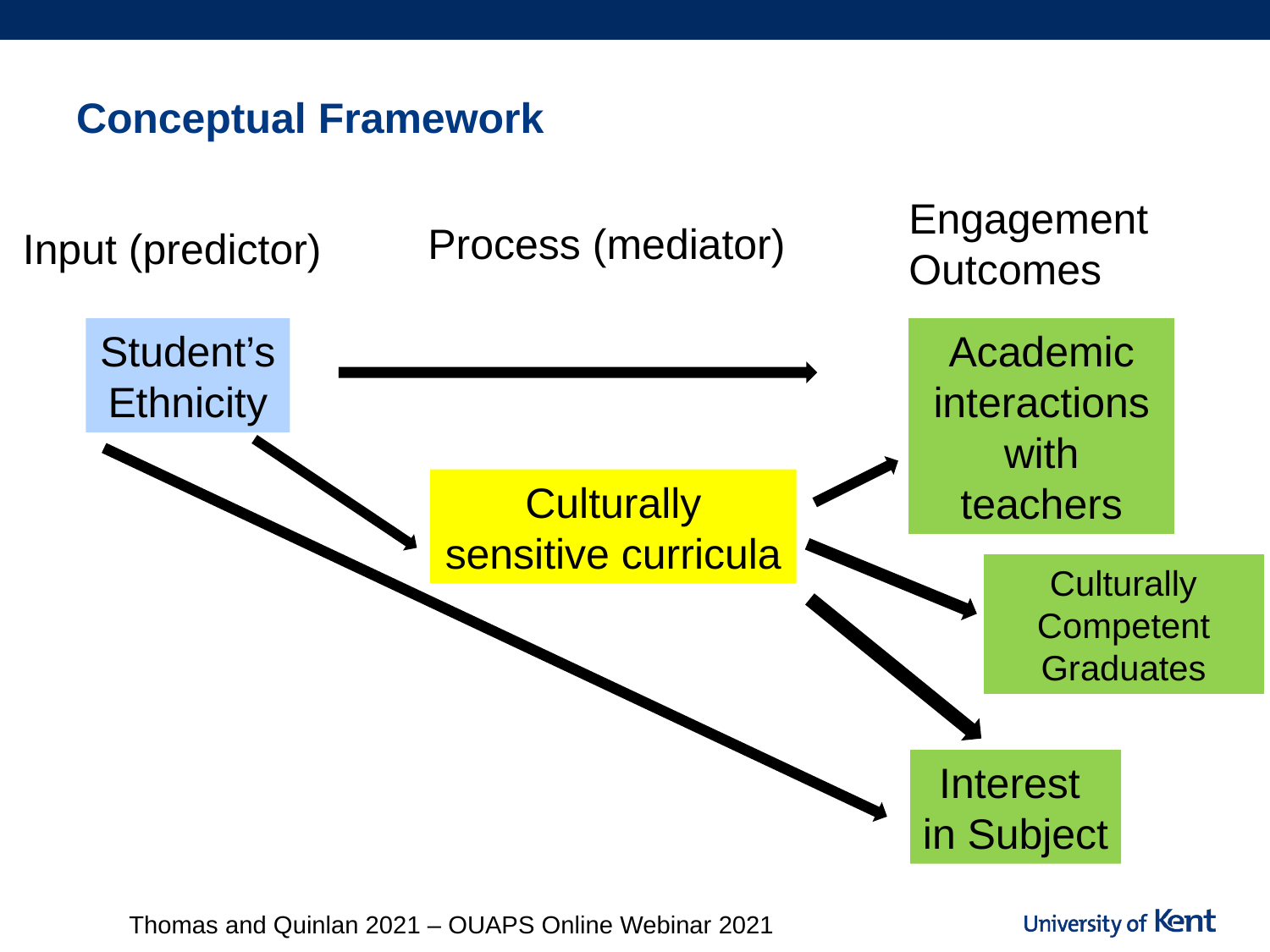

# Conceptual Framework
Engagement Outcomes
Process (mediator)
Input (predictor)
Student’s Ethnicity
Academic interactions with teachers

Culturally sensitive curricula

Culturally Competent Graduates

Interest
in Subject
Thomas and Quinlan 2021 – OUAPS Online Webinar 2021